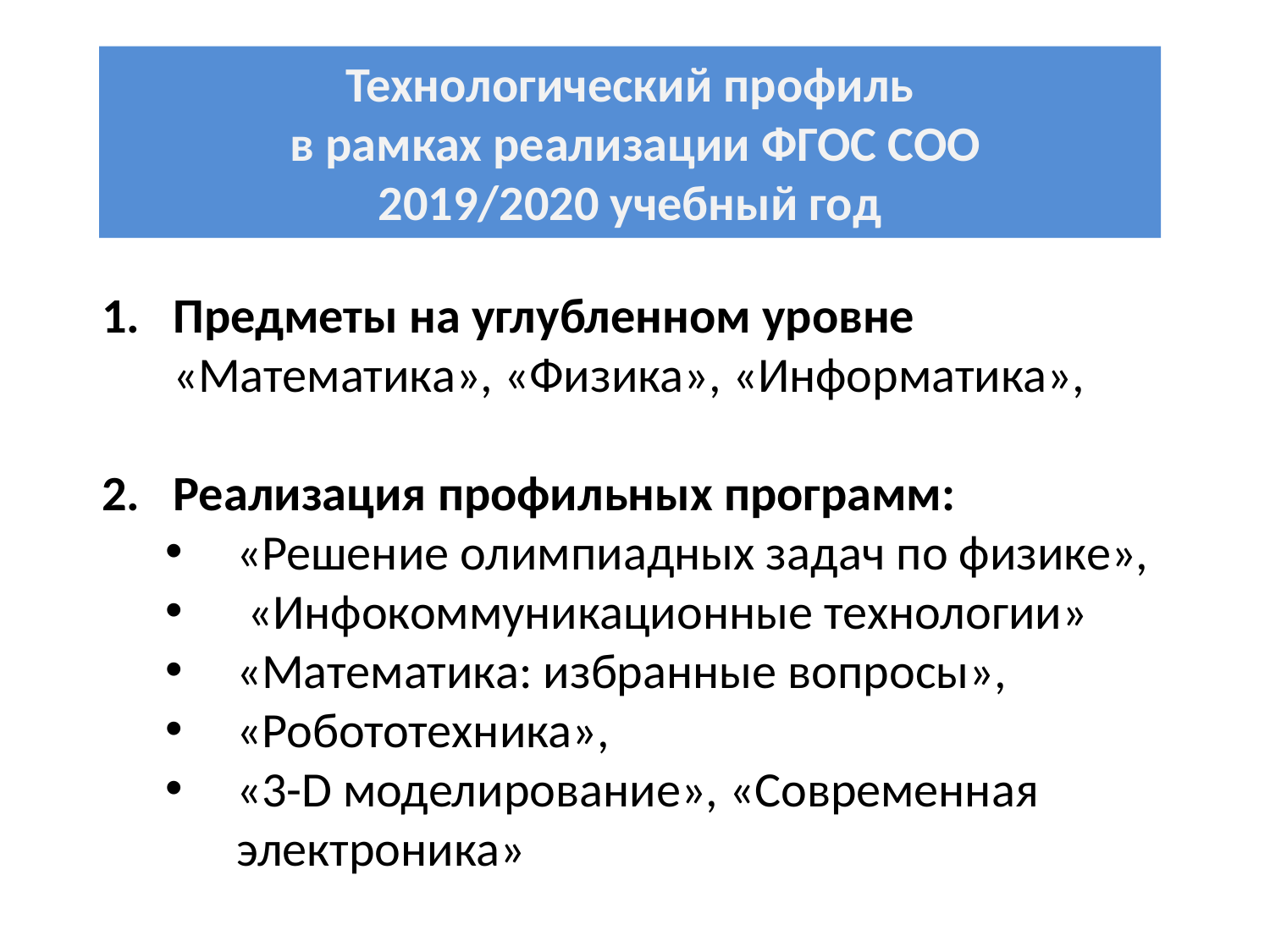

Технологический профиль
 в рамках реализации ФГОС СОО
2019/2020 учебный год
Предметы на углубленном уровне
«Математика», «Физика», «Информатика»,
Реализация профильных программ:
«Решение олимпиадных задач по физике»,
 «Инфокоммуникационные технологии»
«Математика: избранные вопросы»,
«Робототехника»,
«3-D моделирование», «Современная электроника»